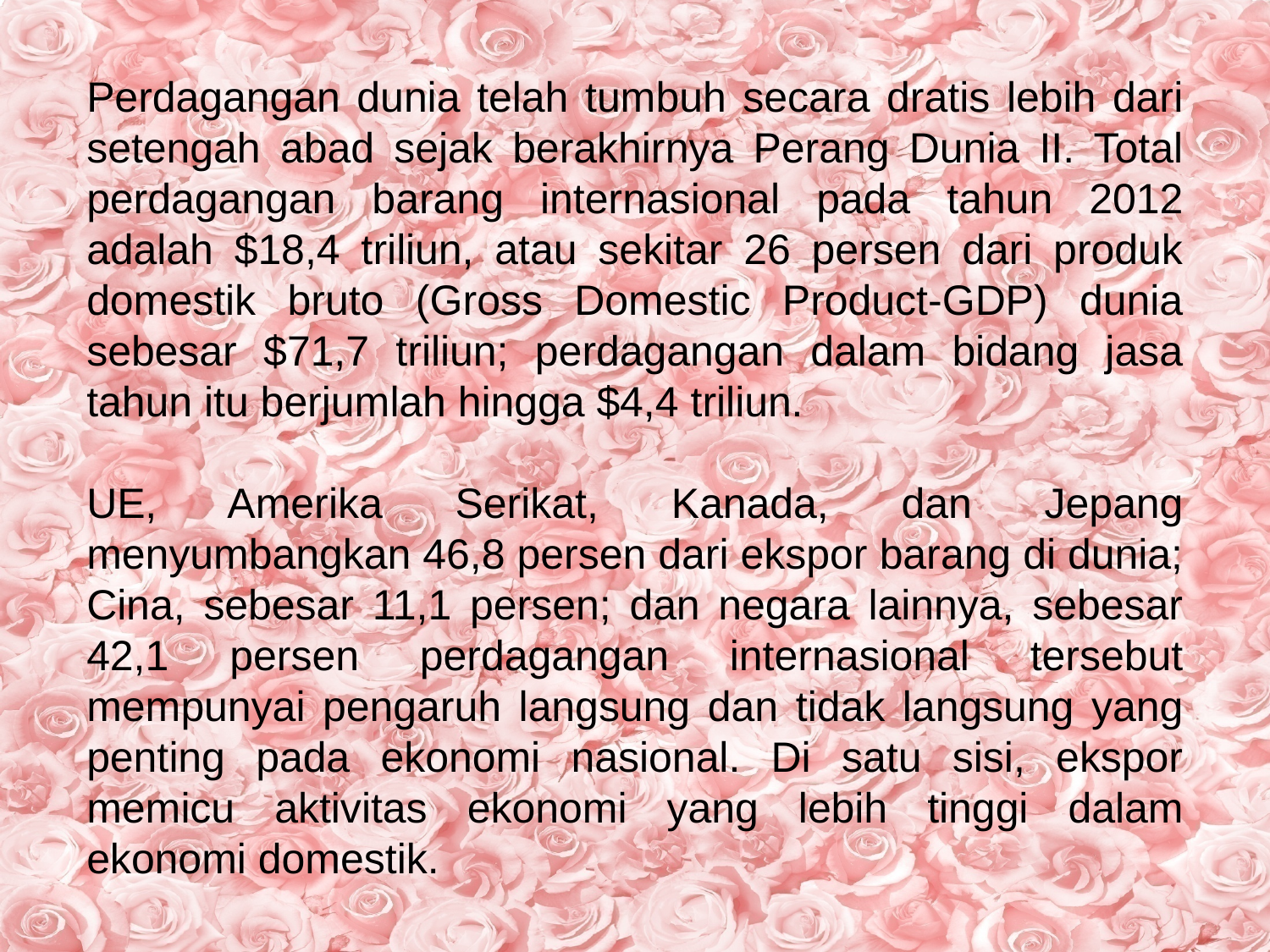

Perdagangan dunia telah tumbuh secara dratis lebih dari setengah abad sejak berakhirnya Perang Dunia II. Total perdagangan barang internasional pada tahun 2012 adalah $18,4 triliun, atau sekitar 26 persen dari produk domestik bruto (Gross Domestic Product-GDP) dunia sebesar $71,7 triliun; perdagangan dalam bidang jasa tahun itu berjumlah hingga $4,4 triliun.

UE, Amerika Serikat, Kanada, dan Jepang menyumbangkan 46,8 persen dari ekspor barang di dunia; Cina, sebesar 11,1 persen; dan negara lainnya, sebesar 42,1 persen perdagangan internasional tersebut mempunyai pengaruh langsung dan tidak langsung yang penting pada ekonomi nasional. Di satu sisi, ekspor memicu aktivitas ekonomi yang lebih tinggi dalam ekonomi domestik.